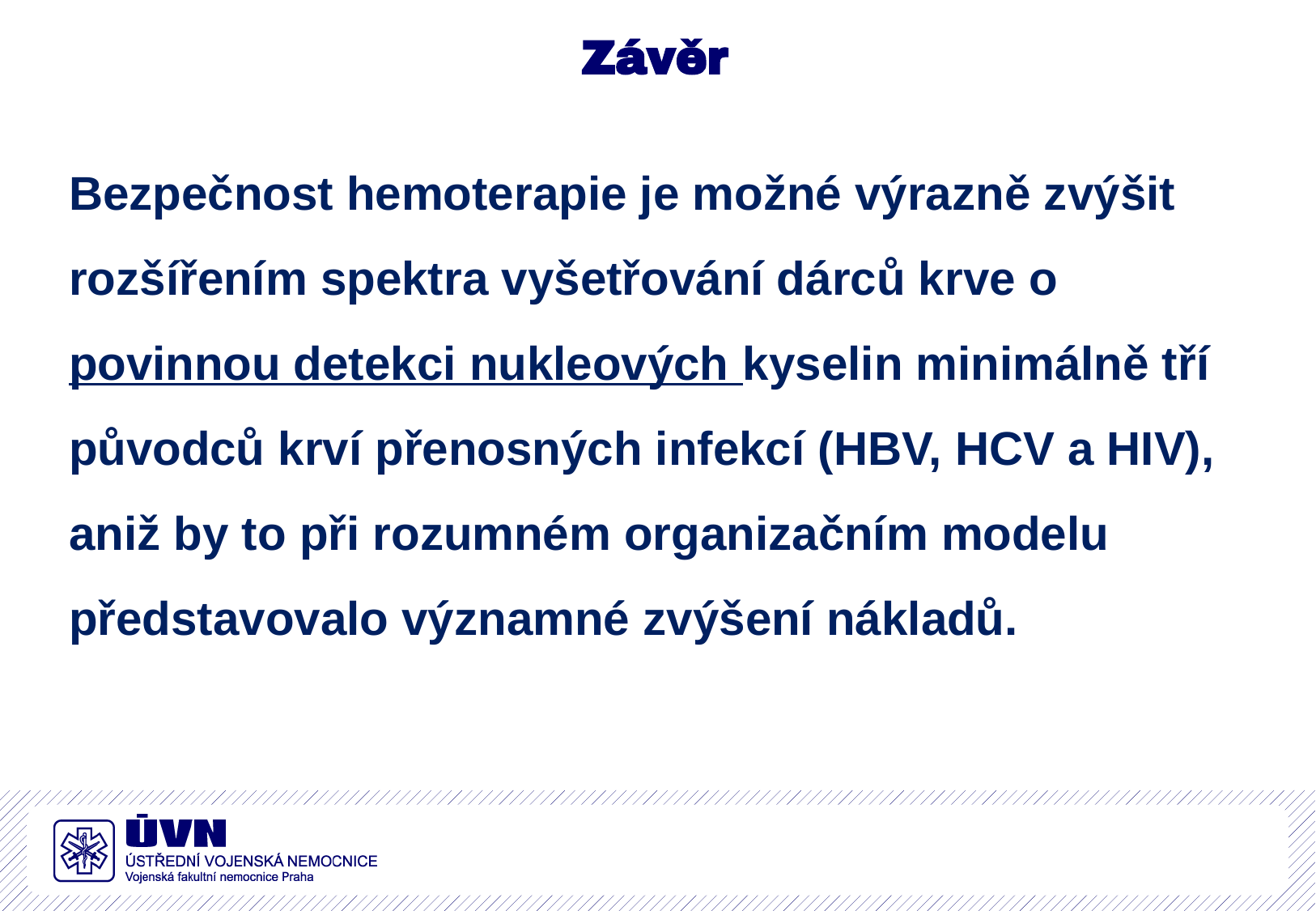

Závěr
Bezpečnost hemoterapie je možné výrazně zvýšit rozšířením spektra vyšetřování dárců krve o povinnou detekci nukleových kyselin minimálně tří původců krví přenosných infekcí (HBV, HCV a HIV), aniž by to při rozumném organizačním modelu představovalo významné zvýšení nákladů.